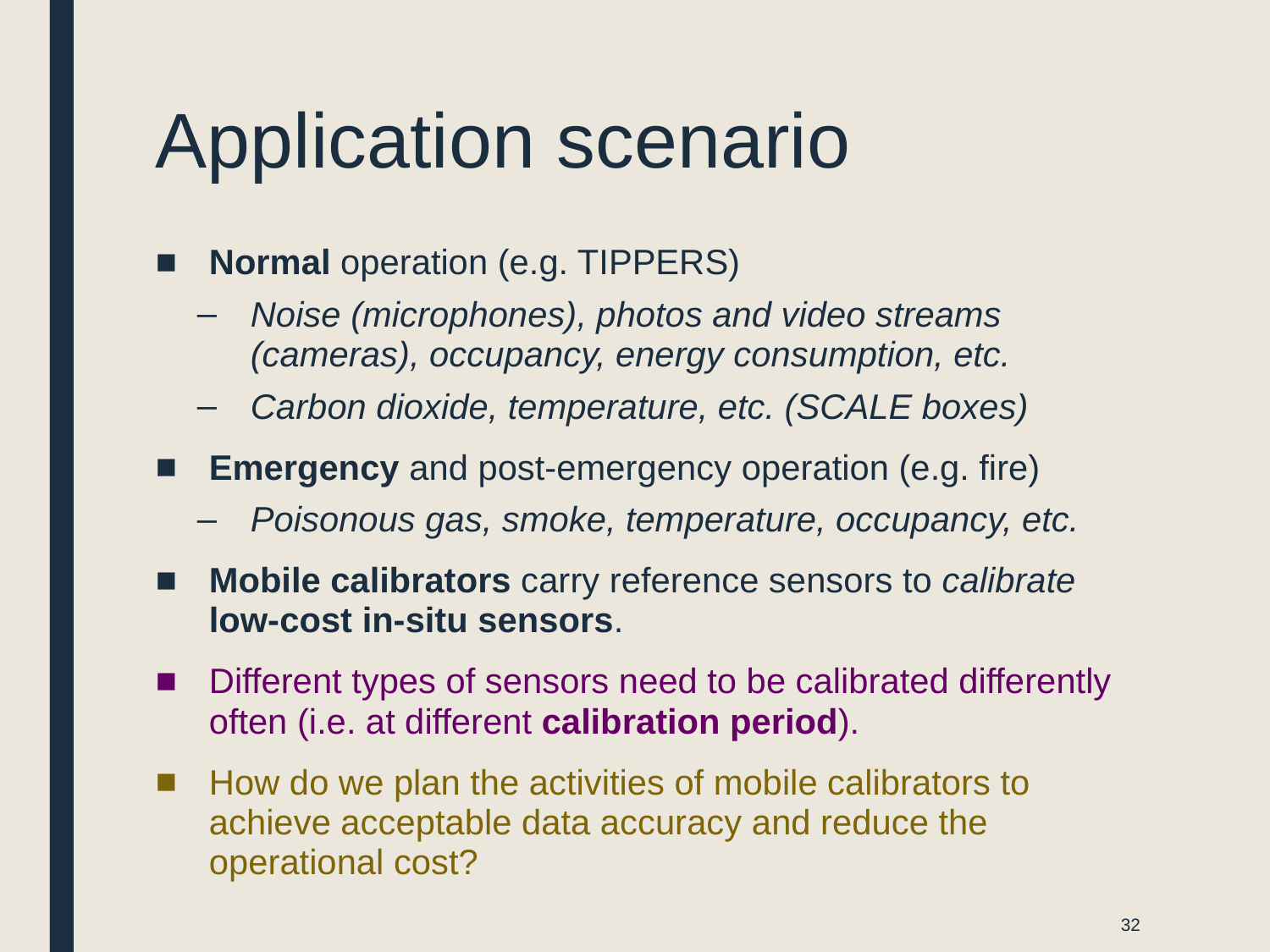

# Application scenario
Normal operation (e.g. TIPPERS)
Noise (microphones), photos and video streams (cameras), occupancy, energy consumption, etc.
Carbon dioxide, temperature, etc. (SCALE boxes)
Emergency and post-emergency operation (e.g. fire)
Poisonous gas, smoke, temperature, occupancy, etc.
Mobile calibrators carry reference sensors to calibrate low-cost in-situ sensors.
Different types of sensors need to be calibrated differently often (i.e. at different calibration period).
How do we plan the activities of mobile calibrators to achieve acceptable data accuracy and reduce the operational cost?
32